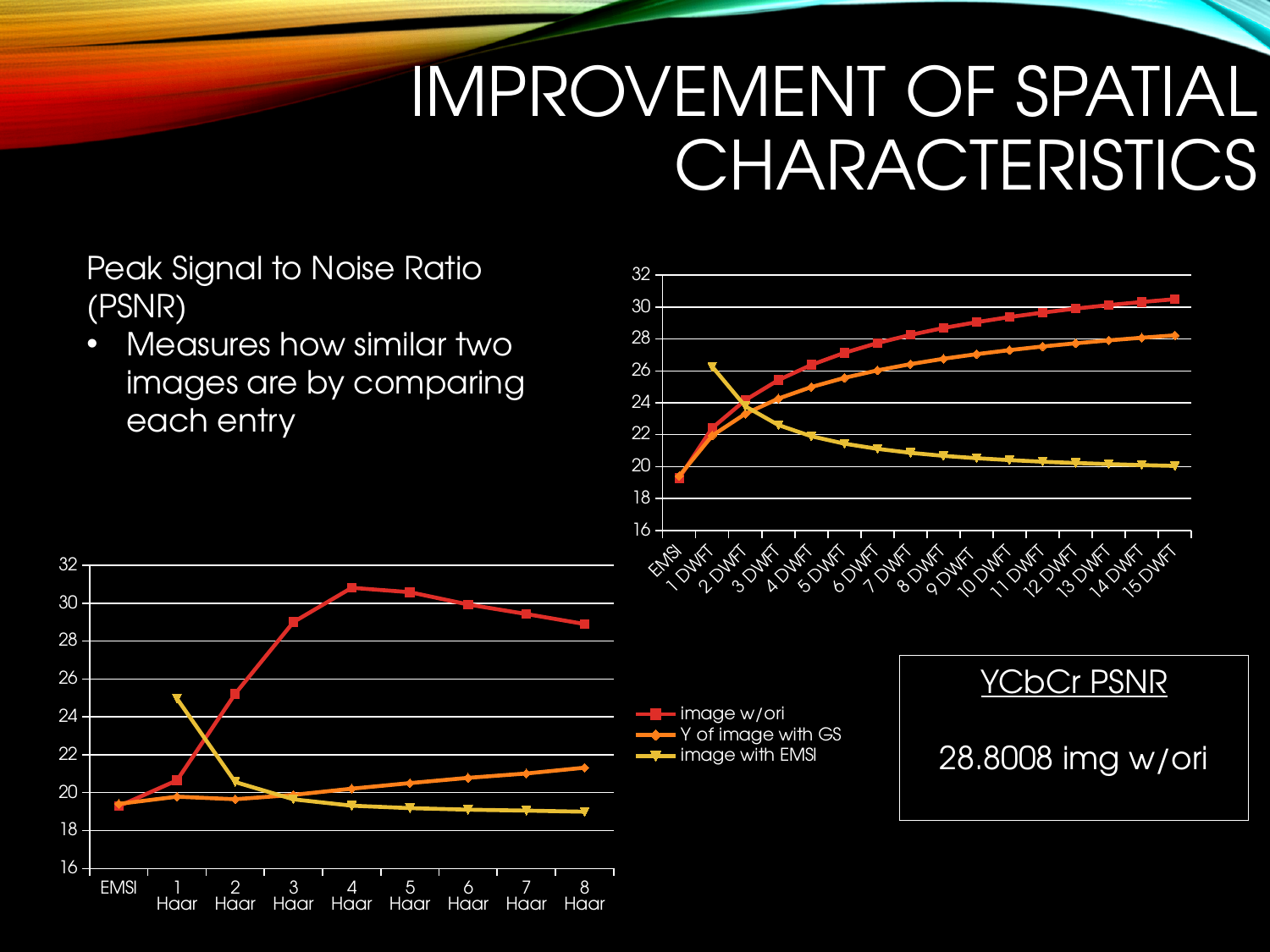

# Improvement of spatial characteristics
Peak Signal to Noise Ratio (PSNR)
Measures how similar two images are by comparing each entry

### Chart

| Category | image w/ori | Y of image with GS | image with EMSI |
|---|---|---|---|
| EMSI | 19.285 | 19.4094 | None |
| 1 DWFT | 22.4274 | 21.9449 | 26.2658 |
| 2 DWFT | 24.1716 | 23.3083 | 23.7834 |
| 3 DWFT | 25.4224 | 24.2657 | 22.6065 |
| 4 DWFT | 26.3777 | 24.9909 | 21.9044 |
| 5 DWFT | 27.1339 | 25.5646 | 21.4378 |
| 6 DWFT | 27.7487 | 26.0329 | 21.11 |
| 7 DWFT | 28.2593 | 26.4254 | 20.8614 |
| 8 DWFT | 28.6909 | 26.76 | 20.6729 |
| 9 DWFT  | 29.0554 | 27.0494 | 20.5248 |
| 10 DWFT | 29.3762 | 27.3043 | 20.4048 |
| 11 DWFT | 29.6569 | 27.5306 | 20.3061 |
| 12 DWFT | 29.9046 | 27.7329 | 20.2236 |
| 13 DWFT | 30.1243 | 27.9147 | 20.1535 |
| 14 DWFT | 30.3203 | 28.0802 | 20.0933 |
| 15 DWFT | 30.4959 | 28.23 | 20.041 |

### Chart

| Category | image w/ori | Y of image with GS | image with EMSI |
|---|---|---|---|
| EMSI | 19.285 | 19.4094 | None |
| 1 Haar | 20.6524 | 19.7902 | 24.9657 |
| 2 Haar | 25.2214 | 19.6536 | 20.5615 |
| 3 Haar | 29.0078 | 19.8839 | 19.648 |
| 4 Haar | 30.8167 | 20.2101 | 19.3133 |
| 5 Haar | 30.584 | 20.5058 | 19.1844 |
| 6 Haar | 29.9371 | 20.7833 | 19.1023 |
| 7 Haar | 29.4328 | 21.0135 | 19.0538 |
| 8 Haar | 28.9051 | 21.3176 | 18.9957 |
YCbCr PSNR

28.8008 img w/ori